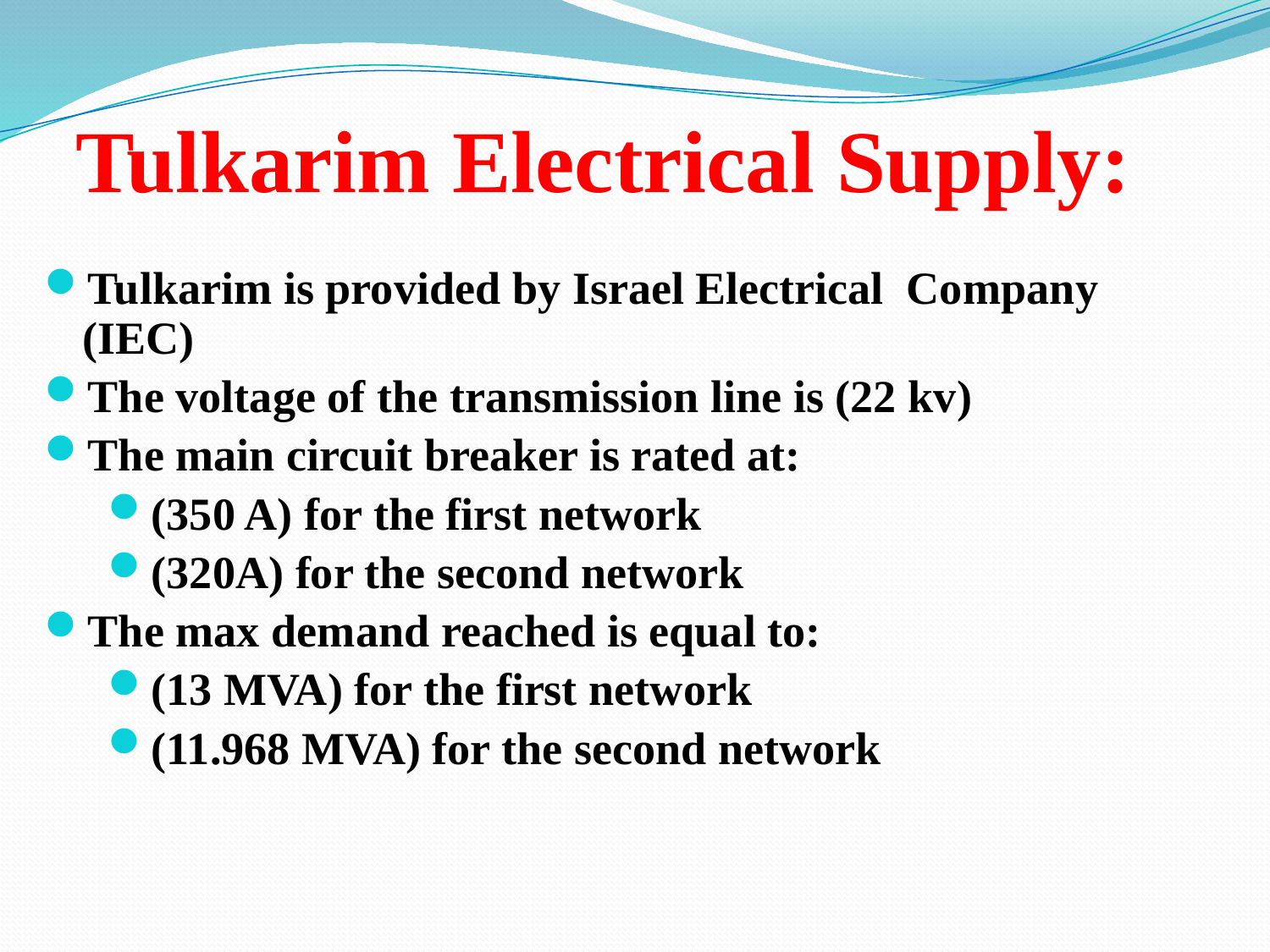

Tulkarim Electrical Supply:

Tulkarim is provided by Israel Electrical  Company (IEC)
The voltage of the transmission line is (22 kv)
The main circuit breaker is rated at:
(350 A) for the first network
(320A) for the second network
The max demand reached is equal to:
(13 MVA) for the first network
(11.968 MVA) for the second network